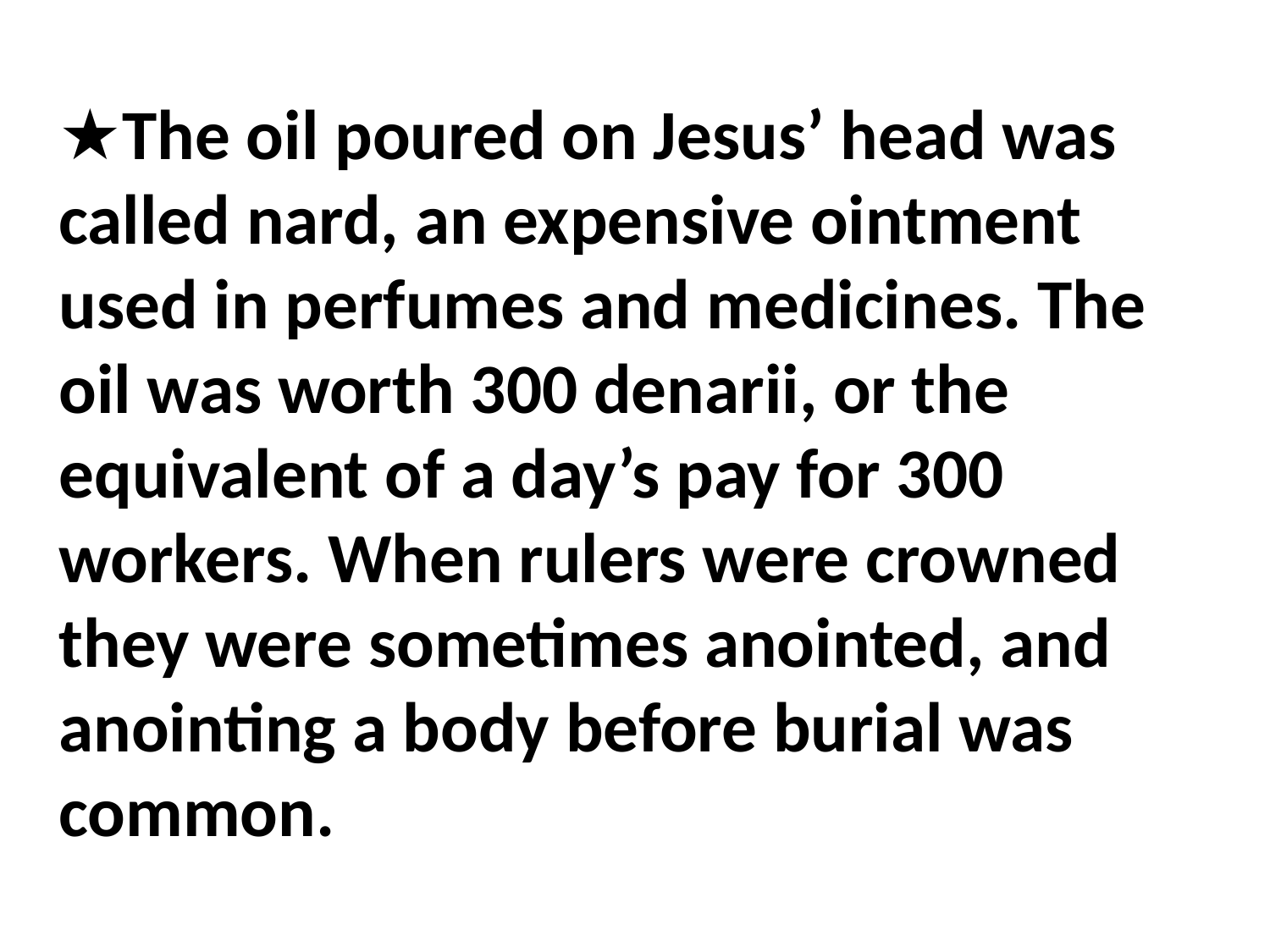

★The oil poured on Jesus’ head was called nard, an expensive ointment used in perfumes and medicines. The oil was worth 300 denarii, or the equivalent of a day’s pay for 300 workers. When rulers were crowned they were sometimes anointed, and anointing a body before burial was common.